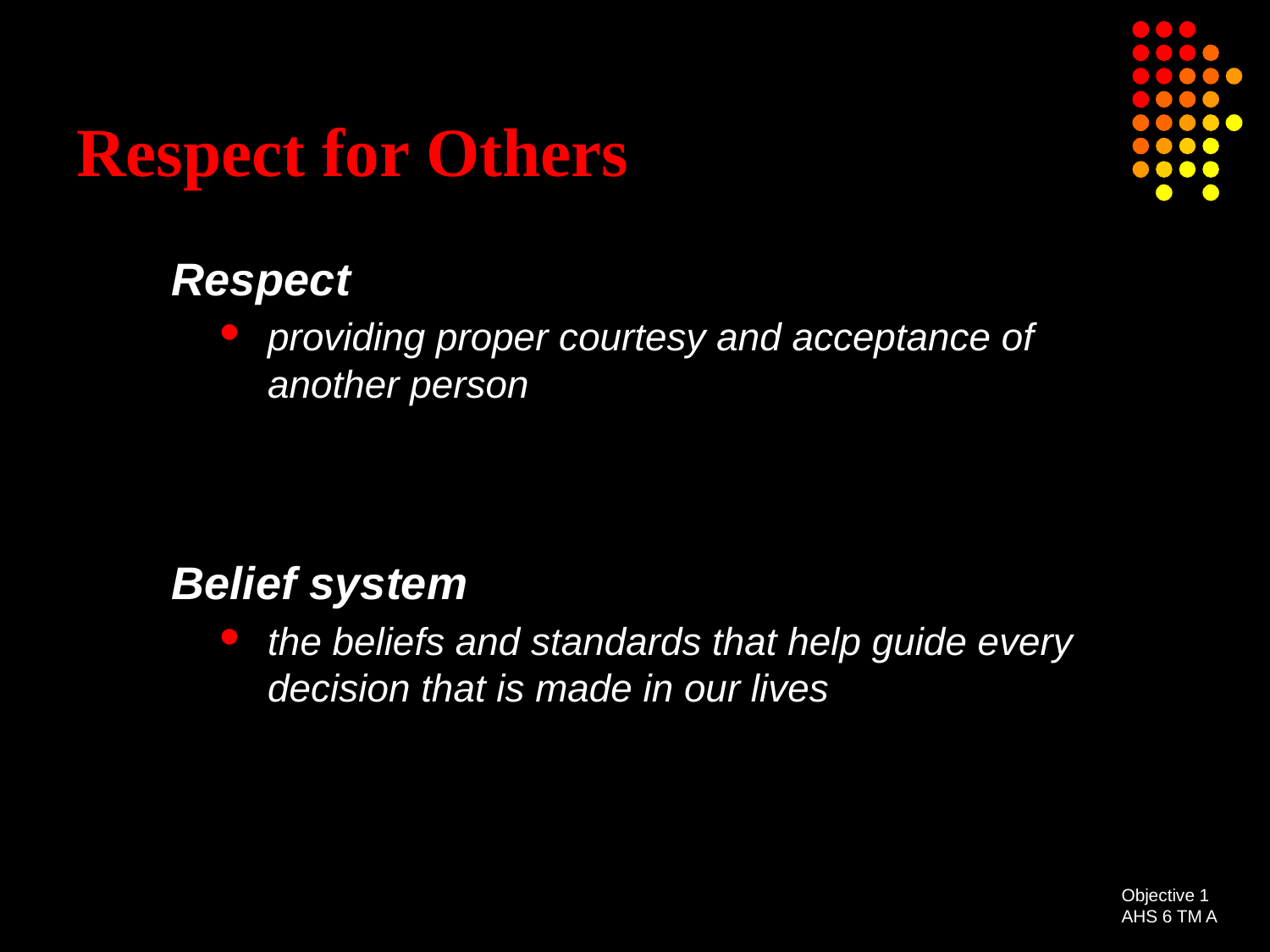

# Respect for Others
Respect
providing proper courtesy and acceptance of another person

Belief system
the beliefs and standards that help guide every decision that is made in our lives
Objective 1
AHS 6 TM A